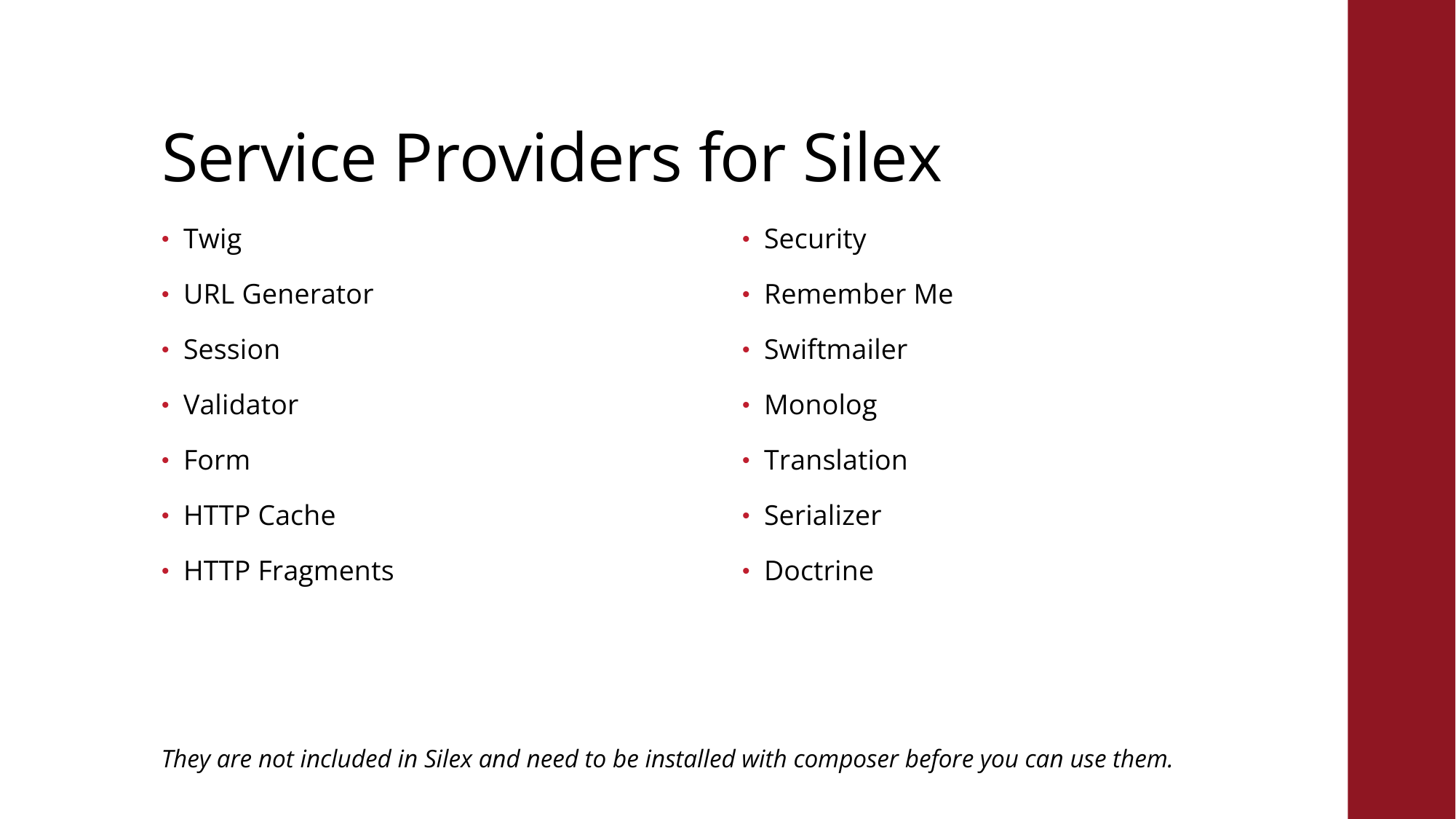

# Service Providers for Silex
Twig
URL Generator
Session
Validator
Form
HTTP Cache
HTTP Fragments
Security
Remember Me
Swiftmailer
Monolog
Translation
Serializer
Doctrine
They are not included in Silex and need to be installed with composer before you can use them.